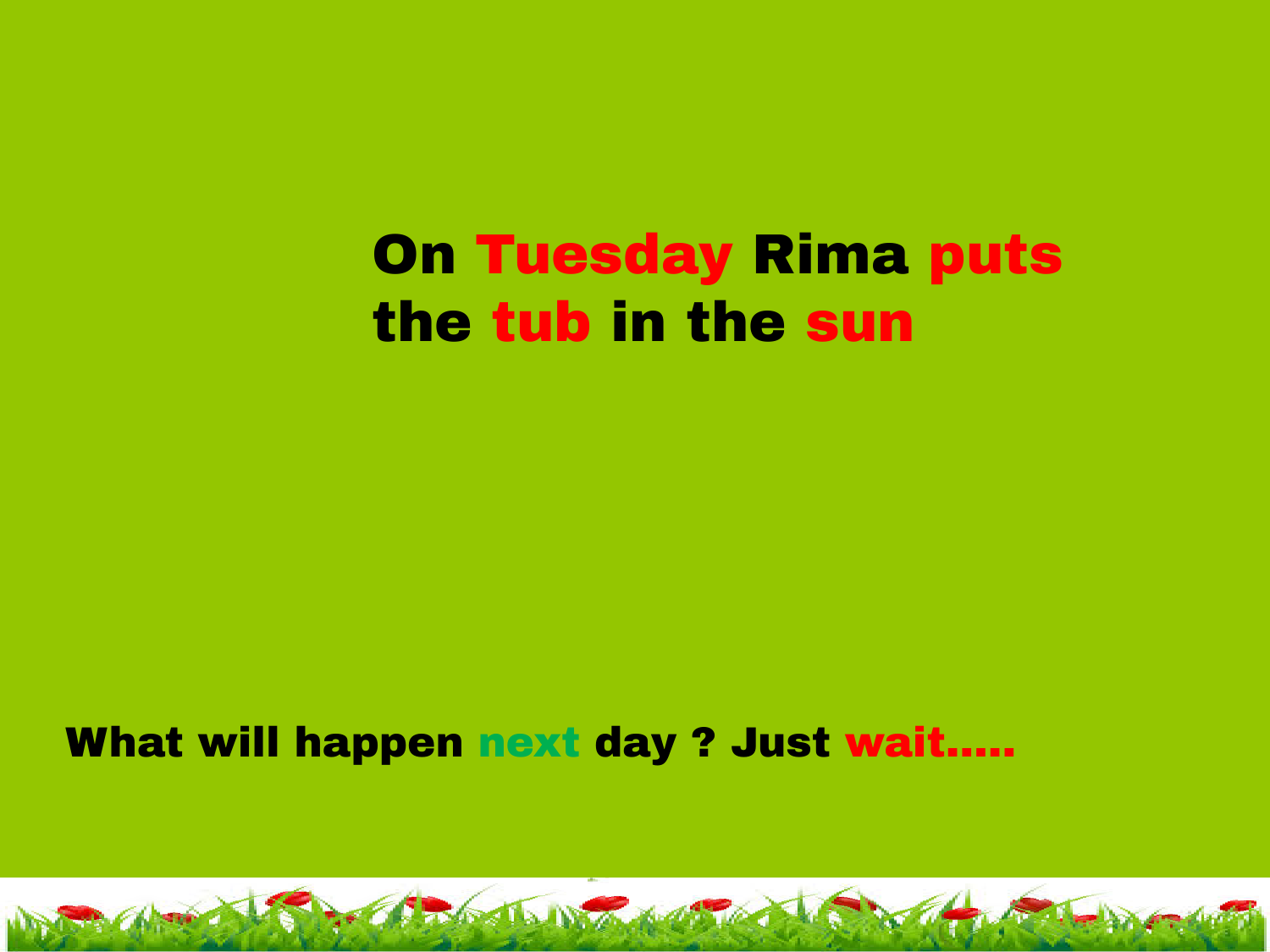

On Tuesday Rima puts the tub in the sun
What will happen next day ? Just wait…..